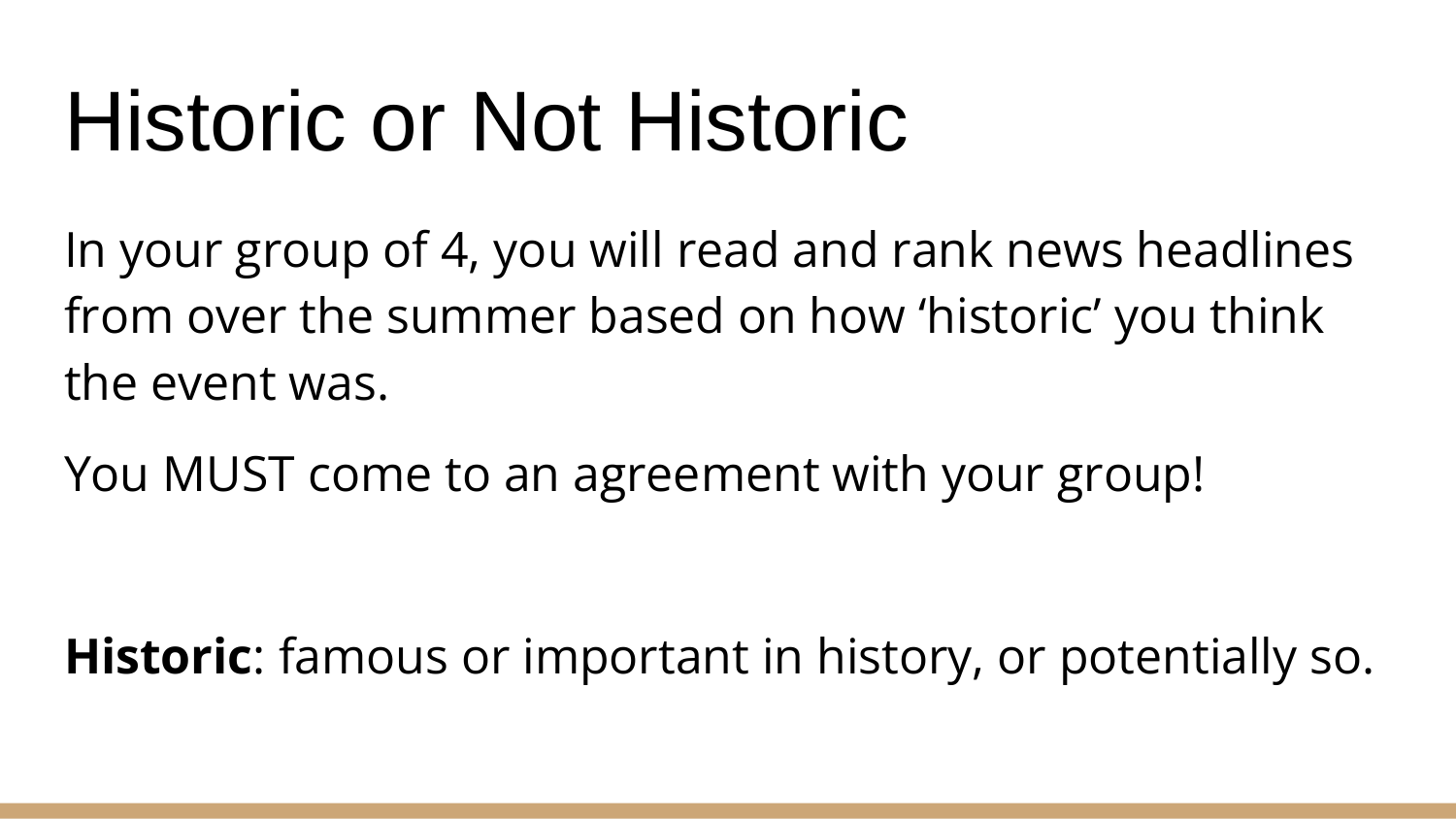

# Historic or Not Historic
In your group of 4, you will read and rank news headlines from over the summer based on how ‘historic’ you think the event was.
You MUST come to an agreement with your group!

Historic: famous or important in history, or potentially so.